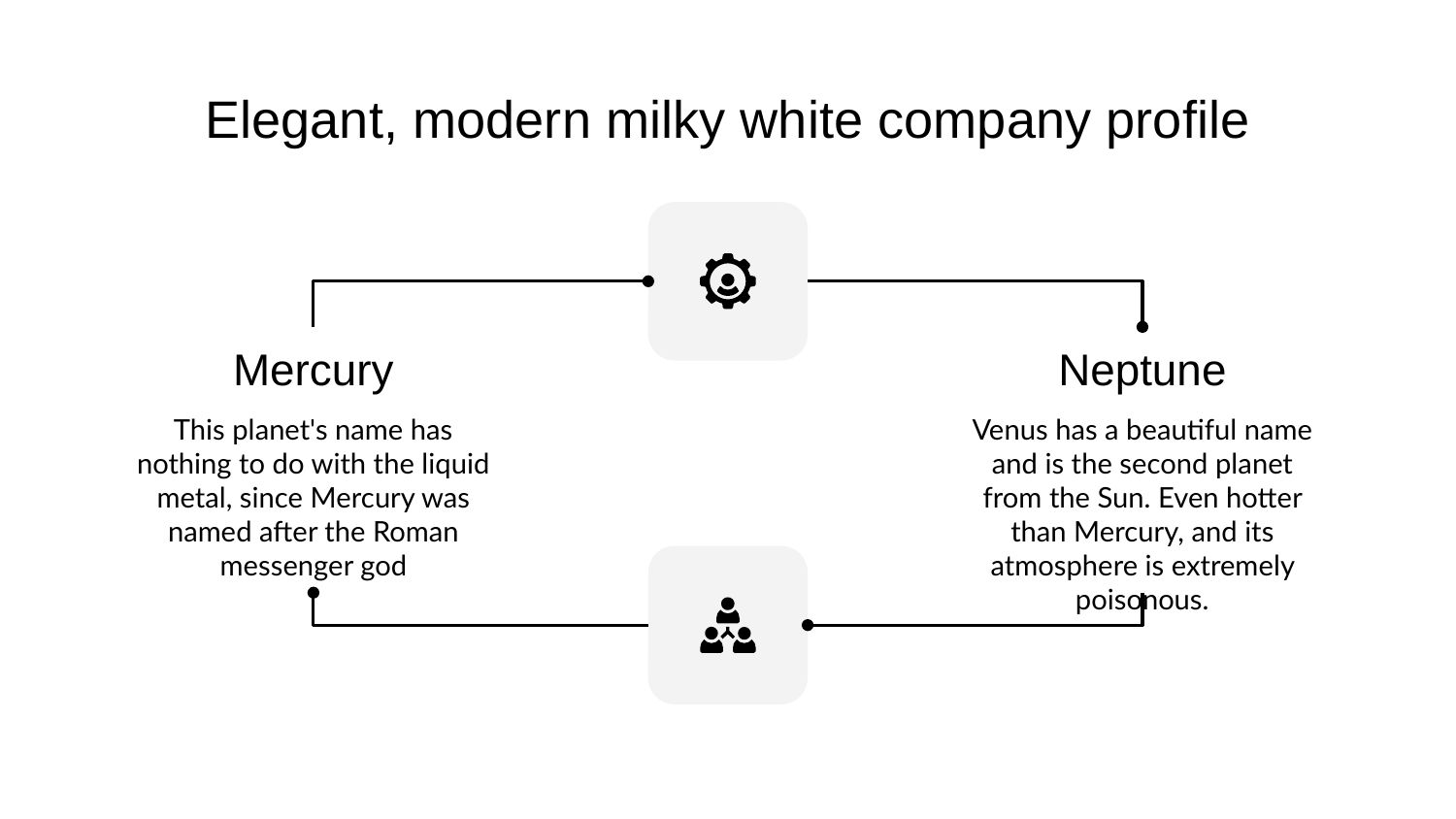

# Elegant, modern milky white company profile

Neptune
Mercury
This planet's name has nothing to do with the liquid metal, since Mercury was named after the Roman messenger god
Venus has a beautiful name and is the second planet from the Sun. Even hotter than Mercury, and its atmosphere is extremely poisonous.